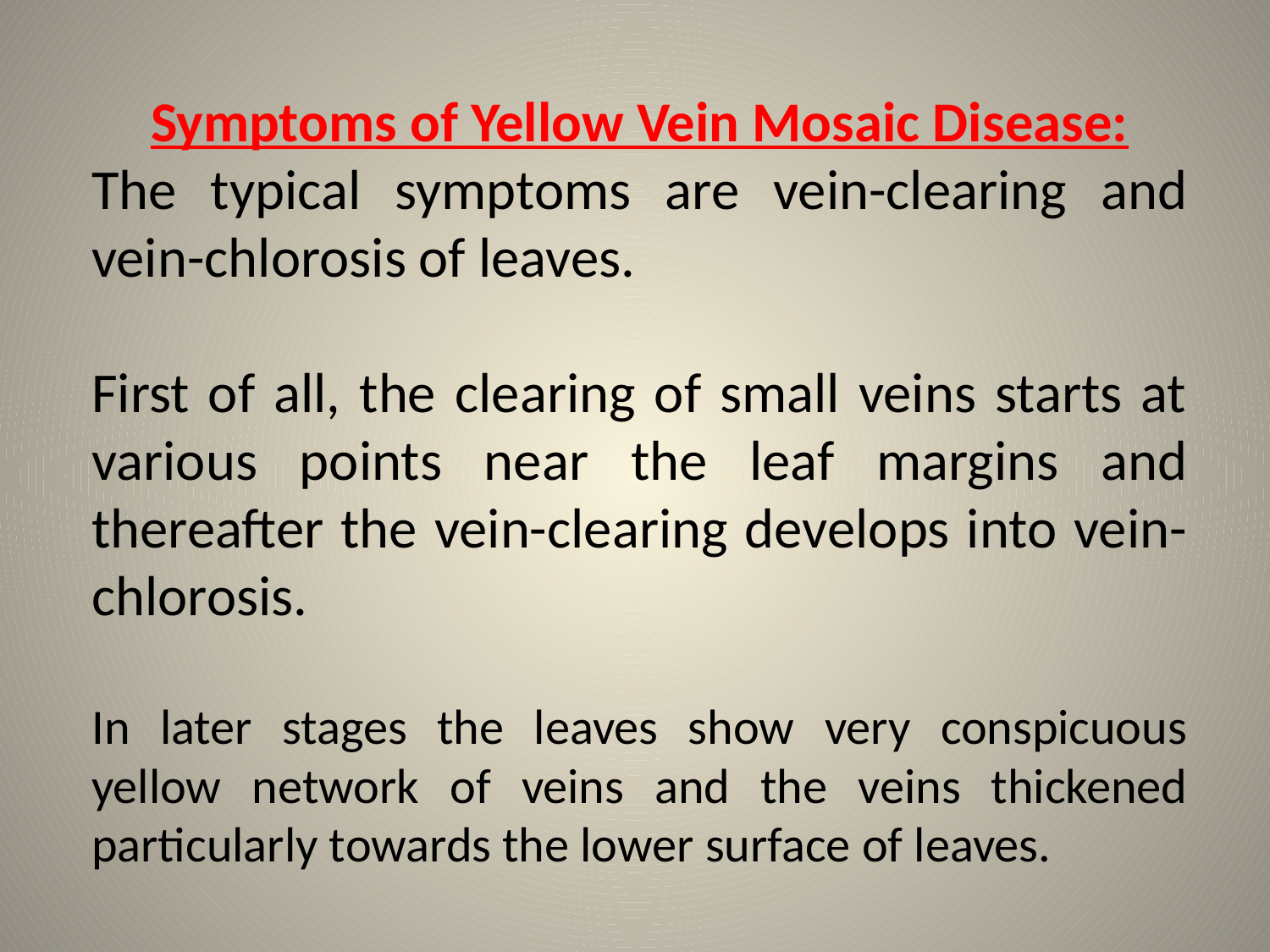

Symptoms of Yellow Vein Mosaic Disease:
The typical symptoms are vein-clearing and vein-chlorosis of leaves.

First of all, the clearing of small veins starts at various points near the leaf margins and thereafter the vein-clearing develops into vein-chlorosis.

In later stages the leaves show very conspicuous yellow network of veins and the veins thickened particularly towards the lower surface of leaves.